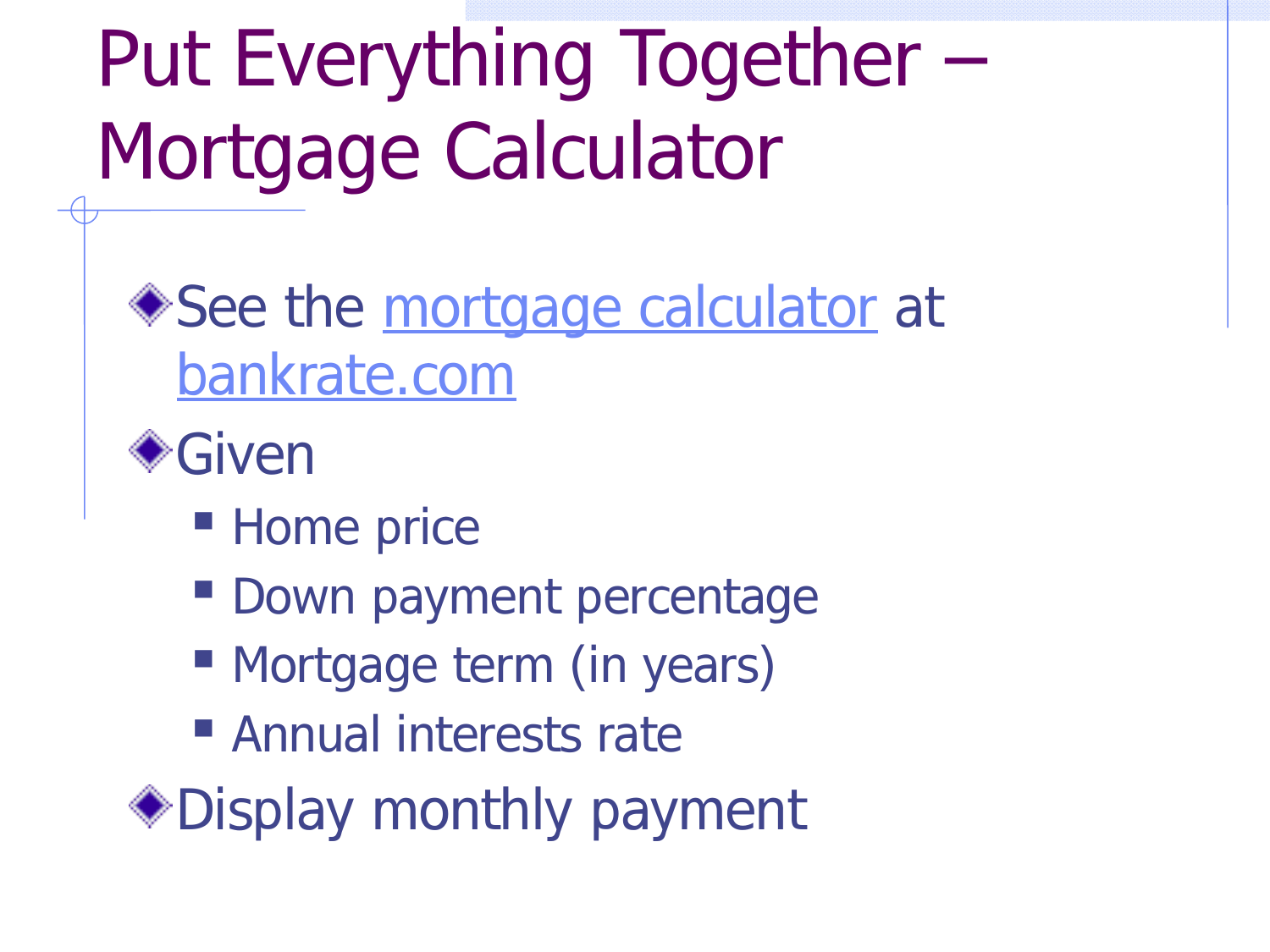

# Put Everything Together – Mortgage Calculator
See the mortgage calculator at bankrate.com
Given
Home price
Down payment percentage
Mortgage term (in years)
Annual interests rate
Display monthly payment